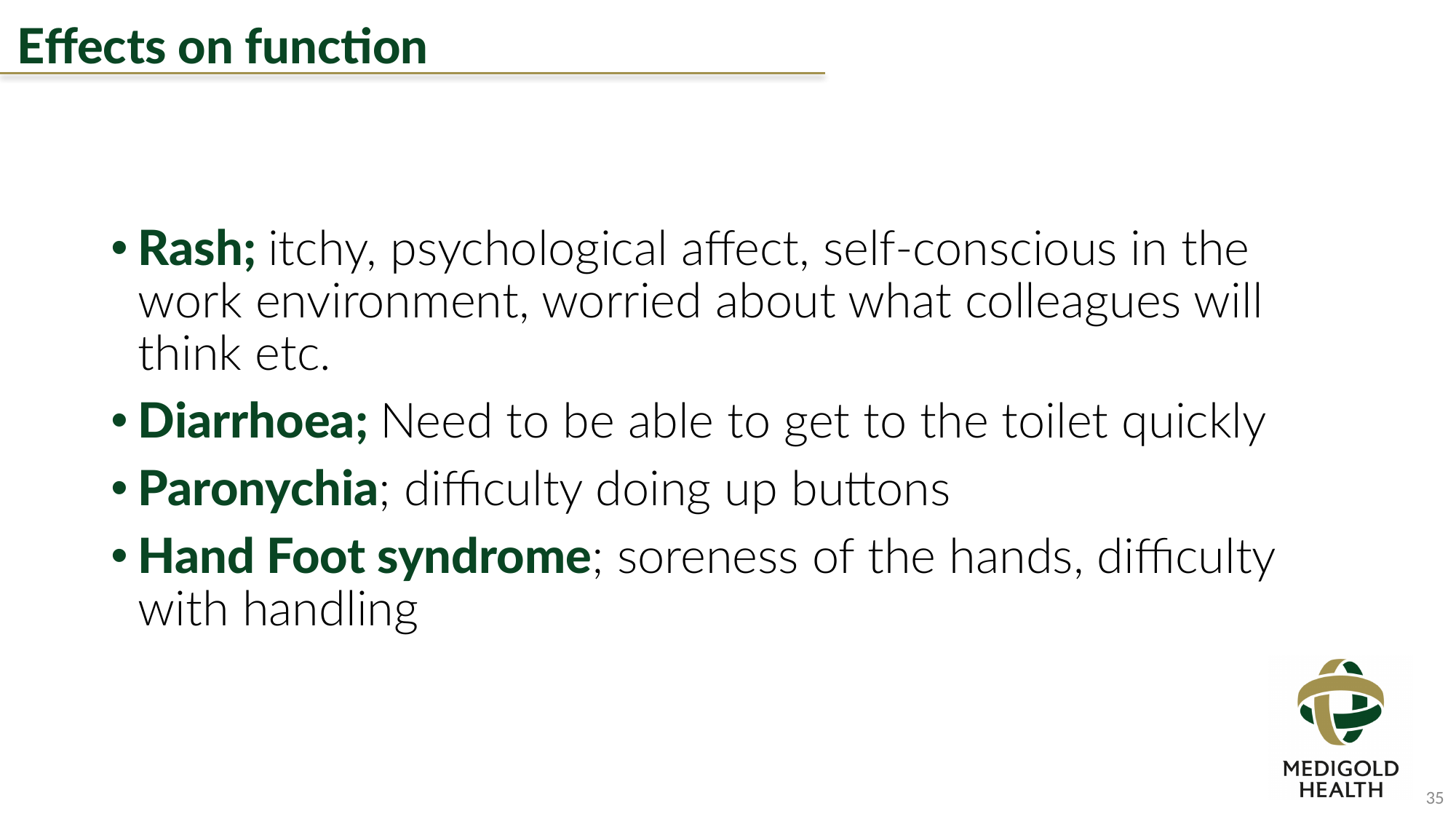

Effects on function
Rash; itchy, psychological affect, self-conscious in the work environment, worried about what colleagues will think etc.
Diarrhoea; Need to be able to get to the toilet quickly
Paronychia; difficulty doing up buttons
Hand Foot syndrome; soreness of the hands, difficulty with handling
35